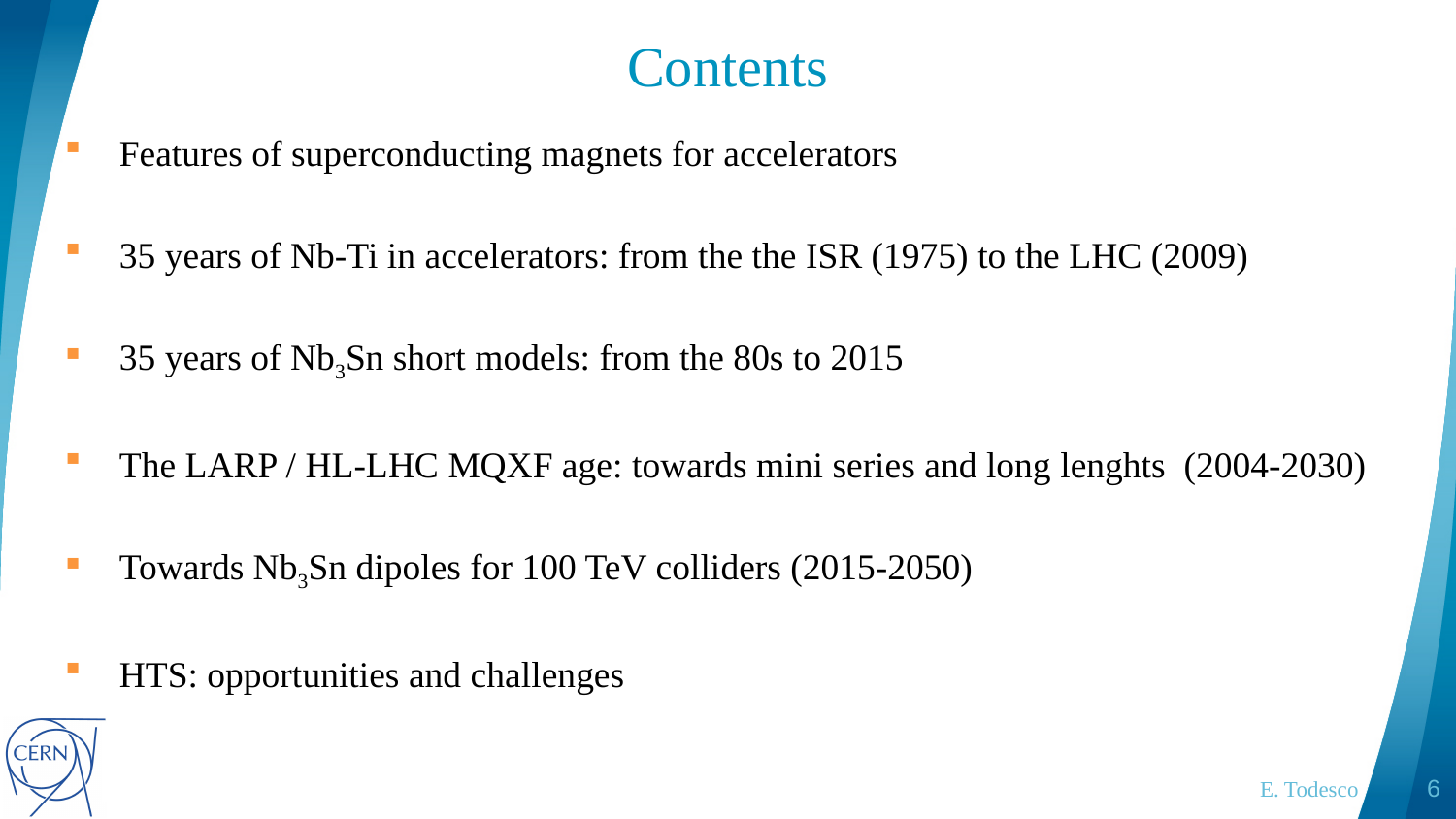

# Contents
Features of superconducting magnets for accelerators

35 years of Nb-Ti in accelerators: from the the ISR (1975) to the LHC (2009)

35 years of Nb3Sn short models: from the 80s to 2015

The LARP / HL-LHC MQXF age: towards mini series and long lenghts  (2004-2030)

Towards Nb3Sn dipoles for 100 TeV colliders (2015-2050)

HTS: opportunities and challenges
E. Todesco
6